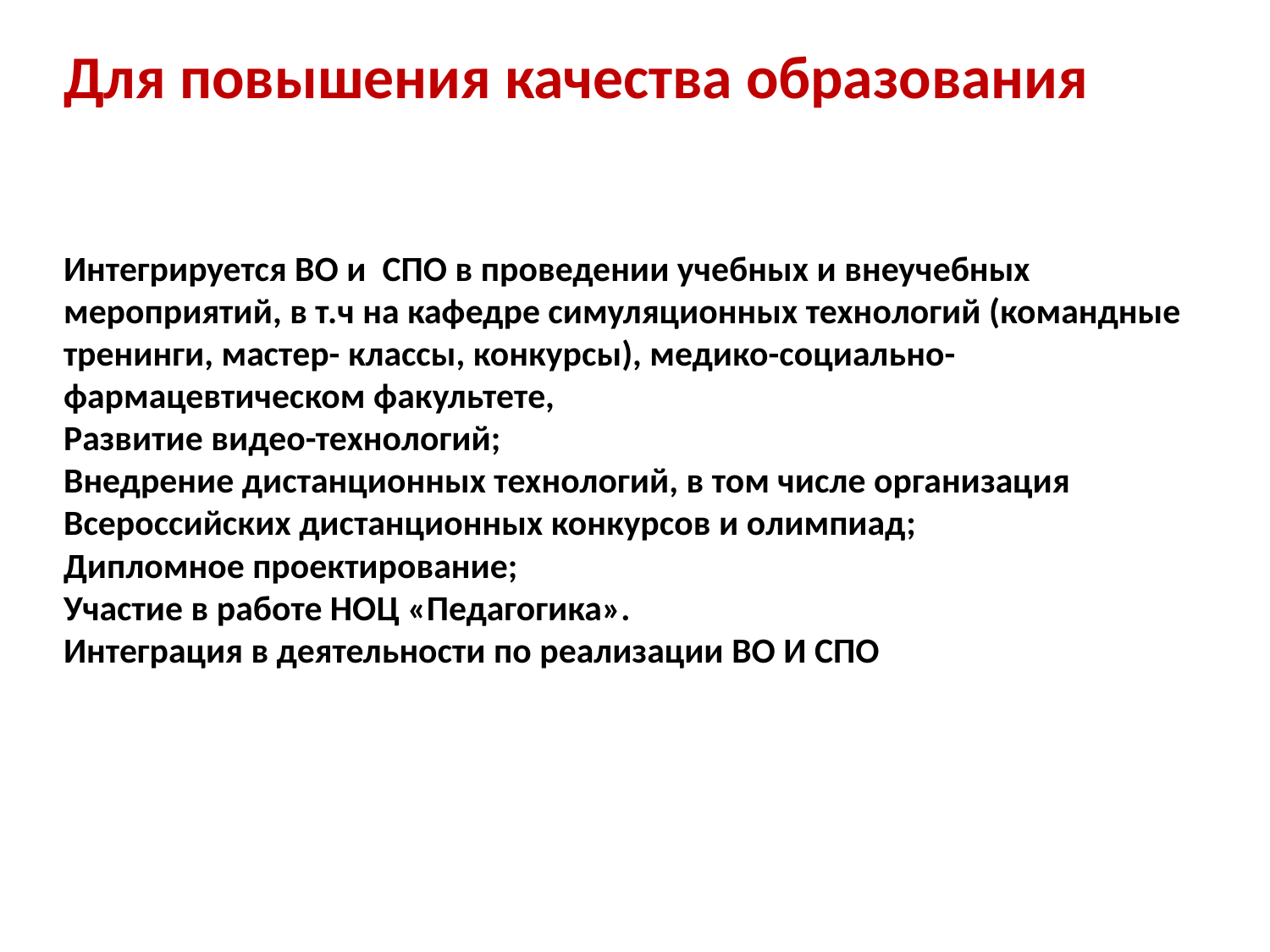

# Для повышения качества образования
Интегрируется ВО и  СПО в проведении учебных и внеучебных мероприятий, в т.ч на кафедре симуляционных технологий (командные тренинги, мастер- классы, конкурсы), медико-социально-фармацевтическом факультете,
Развитие видео-технологий;
Внедрение дистанционных технологий, в том числе организация Всероссийских дистанционных конкурсов и олимпиад;
Дипломное проектирование;
Участие в работе НОЦ «Педагогика».
Интеграция в деятельности по реализации ВО И СПО